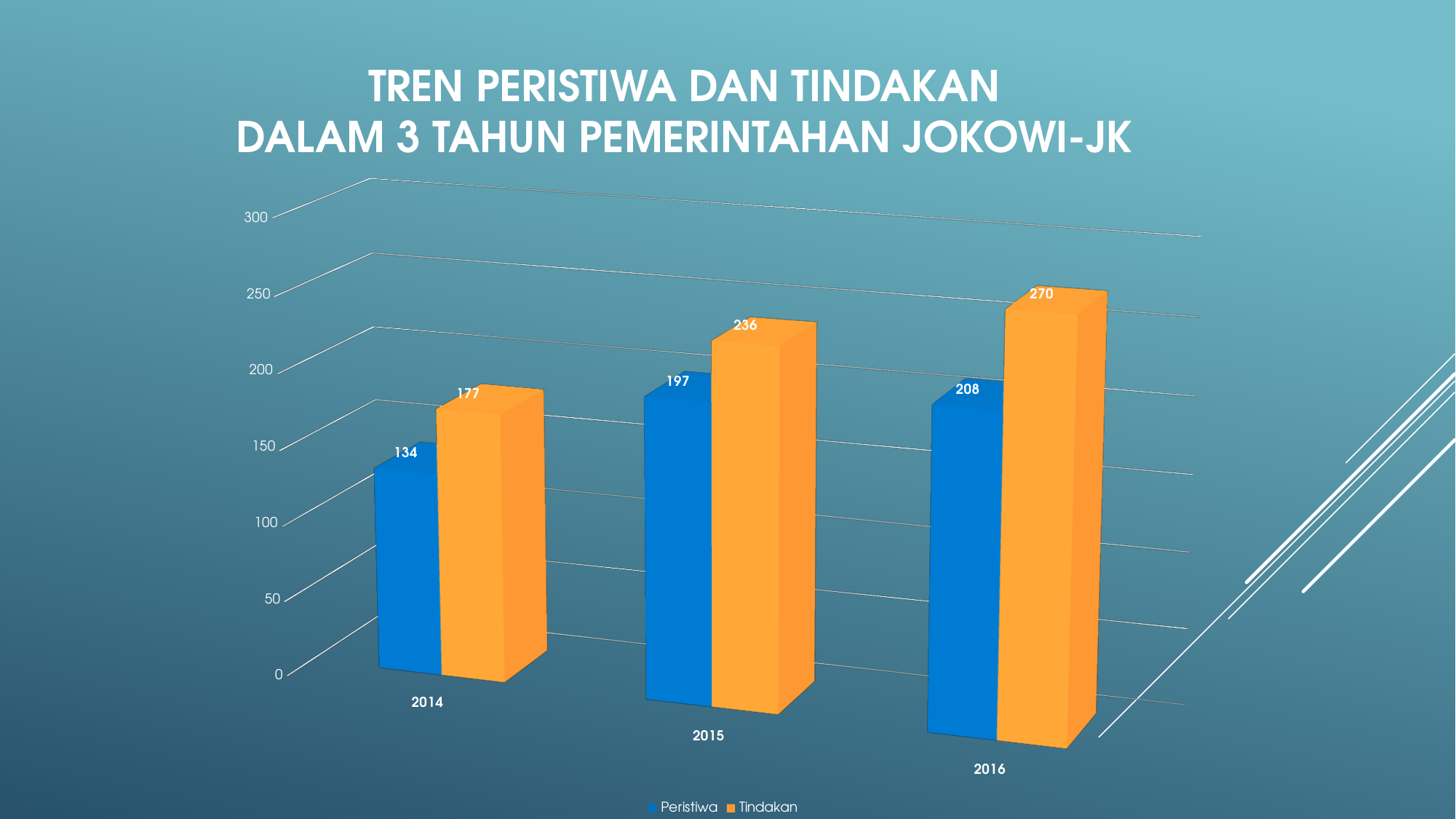

TREN PERISTIWA DAN TINDAKAN
DALAM 3 TAHUN PEMERINTAHAN JOKOWI-JK

[unsupported chart]